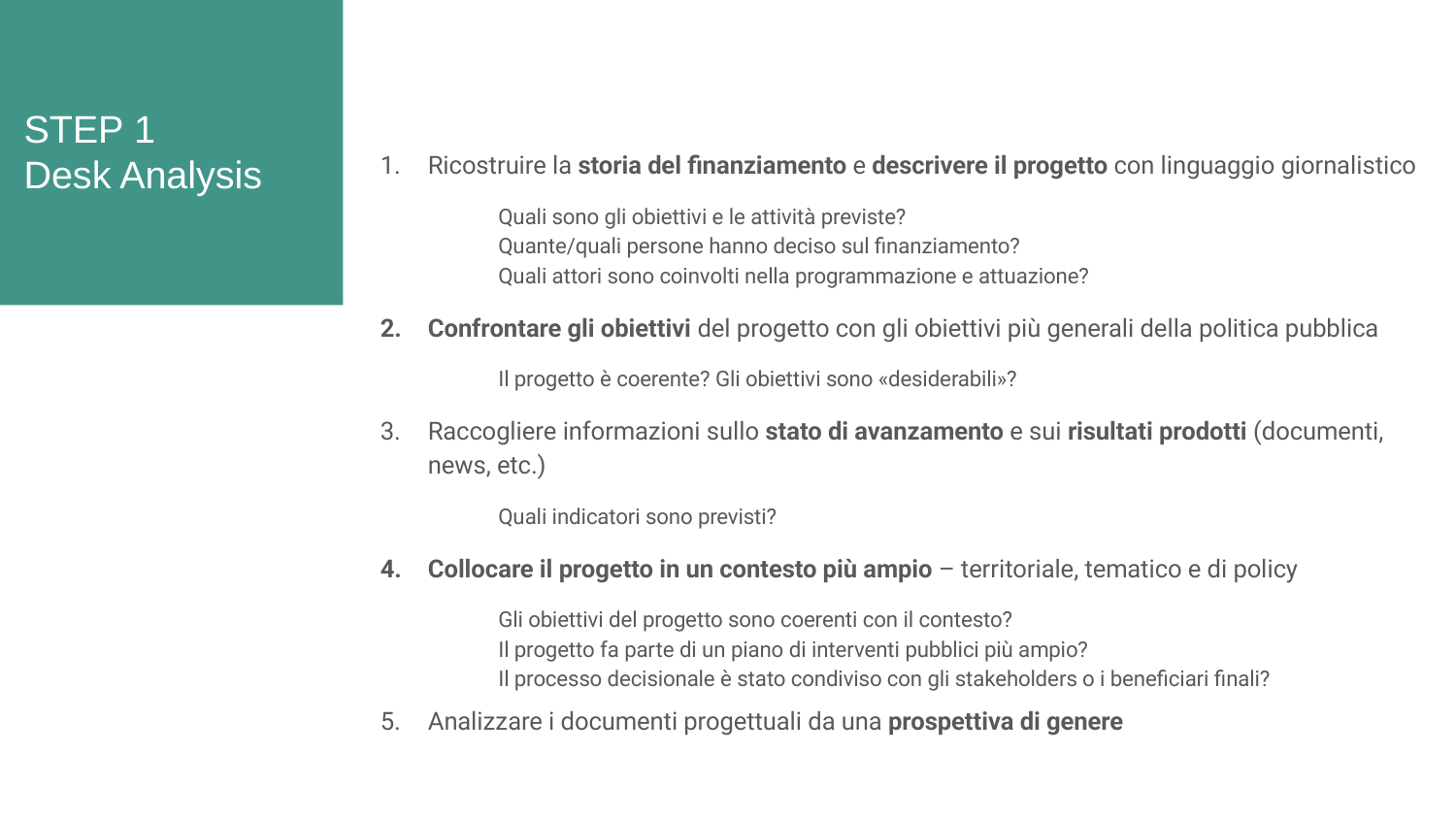

# STEP 1 Desk Analysis
Ricostruire la storia del finanziamento e descrivere il progetto con linguaggio giornalistico
Quali sono gli obiettivi e le attività previste?
Quante/quali persone hanno deciso sul finanziamento?
Quali attori sono coinvolti nella programmazione e attuazione?
Confrontare gli obiettivi del progetto con gli obiettivi più generali della politica pubblica
Il progetto è coerente? Gli obiettivi sono «desiderabili»?
Raccogliere informazioni sullo stato di avanzamento e sui risultati prodotti (documenti, news, etc.)
Quali indicatori sono previsti?
Collocare il progetto in un contesto più ampio – territoriale, tematico e di policy
Gli obiettivi del progetto sono coerenti con il contesto?
Il progetto fa parte di un piano di interventi pubblici più ampio?
Il processo decisionale è stato condiviso con gli stakeholders o i beneficiari finali?
Analizzare i documenti progettuali da una prospettiva di genere